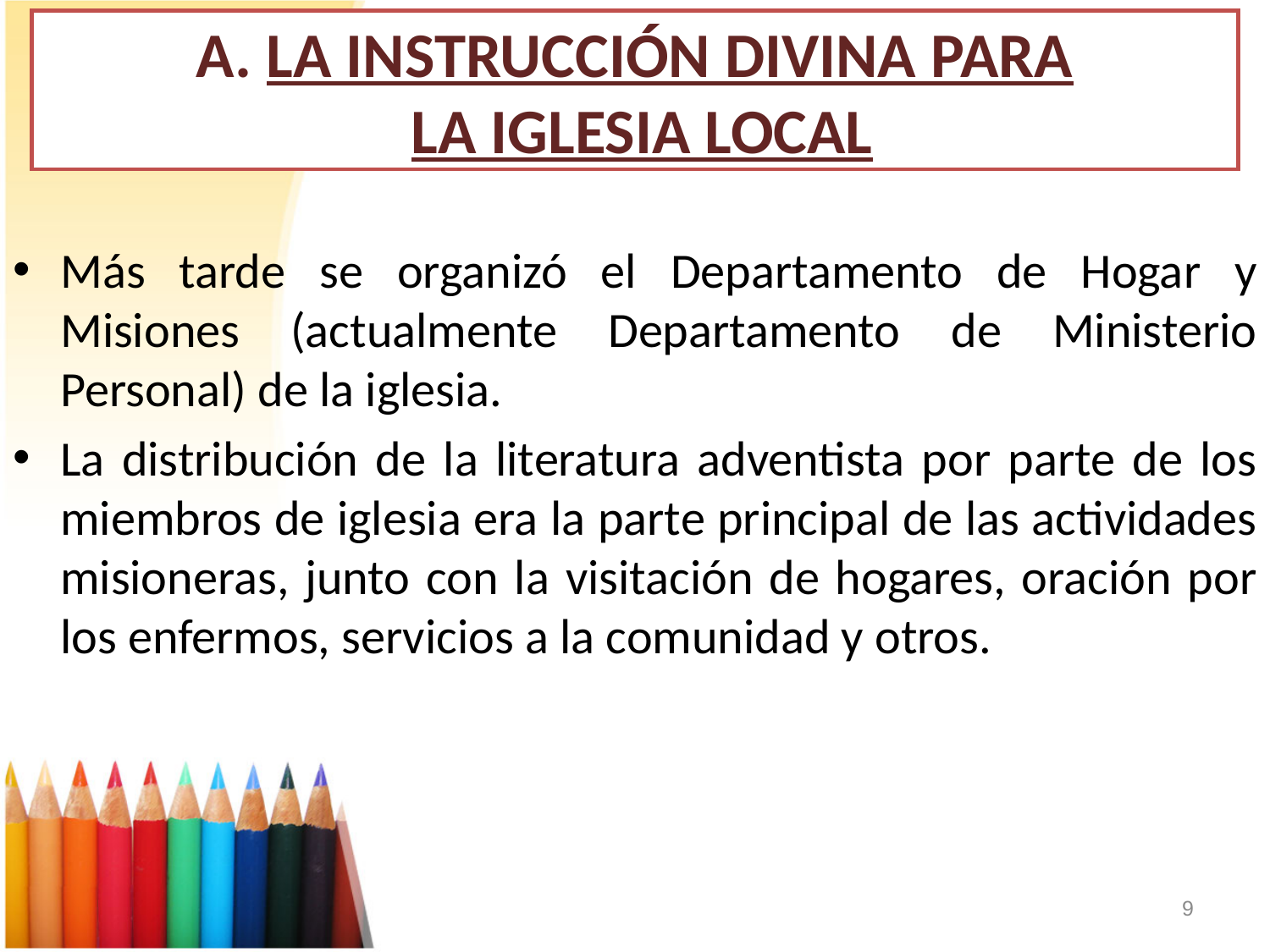

A. LA INSTRUCCIÓN DIVINA PARA
 LA IGLESIA LOCAL
Más tarde se organizó el Departamento de Hogar y Misiones (actualmente Departamento de Ministerio Personal) de la iglesia.
La distribución de la literatura adventista por parte de los miembros de iglesia era la parte principal de las actividades misioneras, junto con la visitación de hogares, oración por los enfermos, servicios a la comunidad y otros.
9